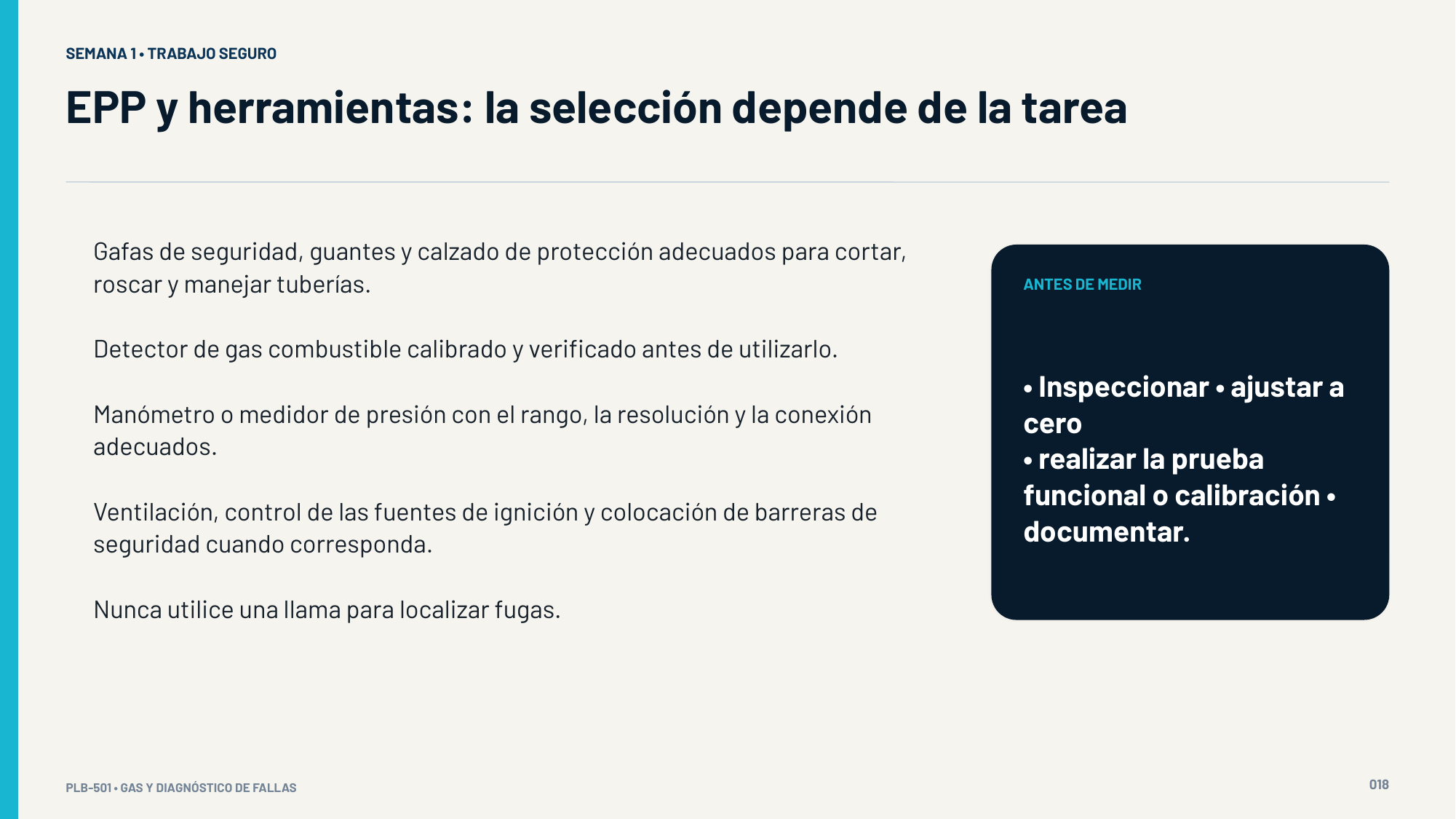

SEMANA 1 • TRABAJO SEGURO
EPP y herramientas: la selección depende de la tarea

Gafas de seguridad, guantes y calzado de protección adecuados para cortar, roscar y manejar tuberías.

Detector de gas combustible calibrado y verificado antes de utilizarlo.

Manómetro o medidor de presión con el rango, la resolución y la conexión adecuados.

Ventilación, control de las fuentes de ignición y colocación de barreras de seguridad cuando corresponda.

Nunca utilice una llama para localizar fugas.

ANTES DE MEDIR
• Inspeccionar • ajustar a cero
• realizar la prueba funcional o calibración • documentar.
018
PLB-501 • GAS Y DIAGNÓSTICO DE FALLAS